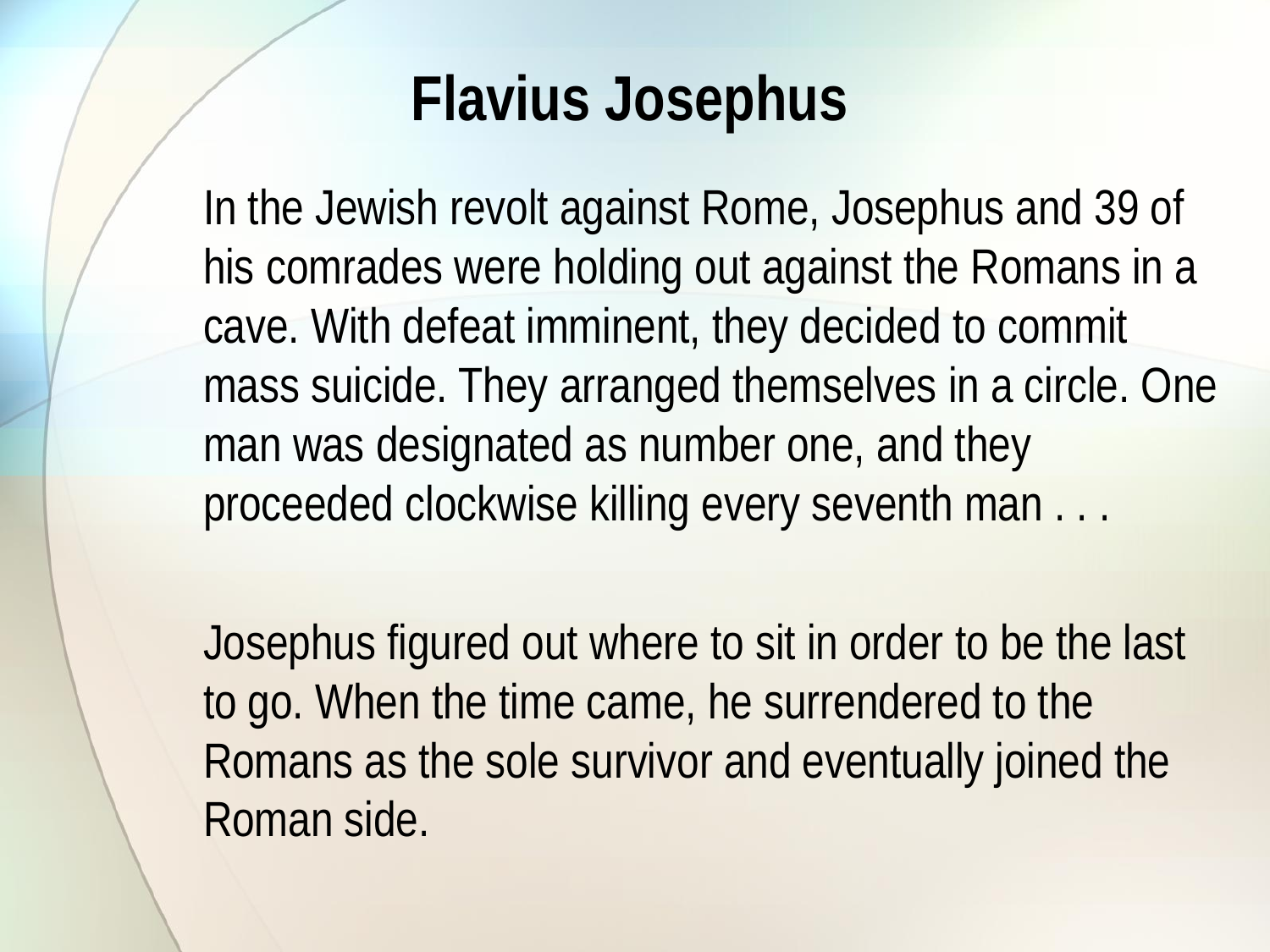

# Flavius Josephus
In the Jewish revolt against Rome, Josephus and 39 of his comrades were holding out against the Romans in a cave. With defeat imminent, they decided to commit mass suicide. They arranged themselves in a circle. One man was designated as number one, and they proceeded clockwise killing every seventh man . . .

Josephus figured out where to sit in order to be the last to go. When the time came, he surrendered to the Romans as the sole survivor and eventually joined the Roman side.